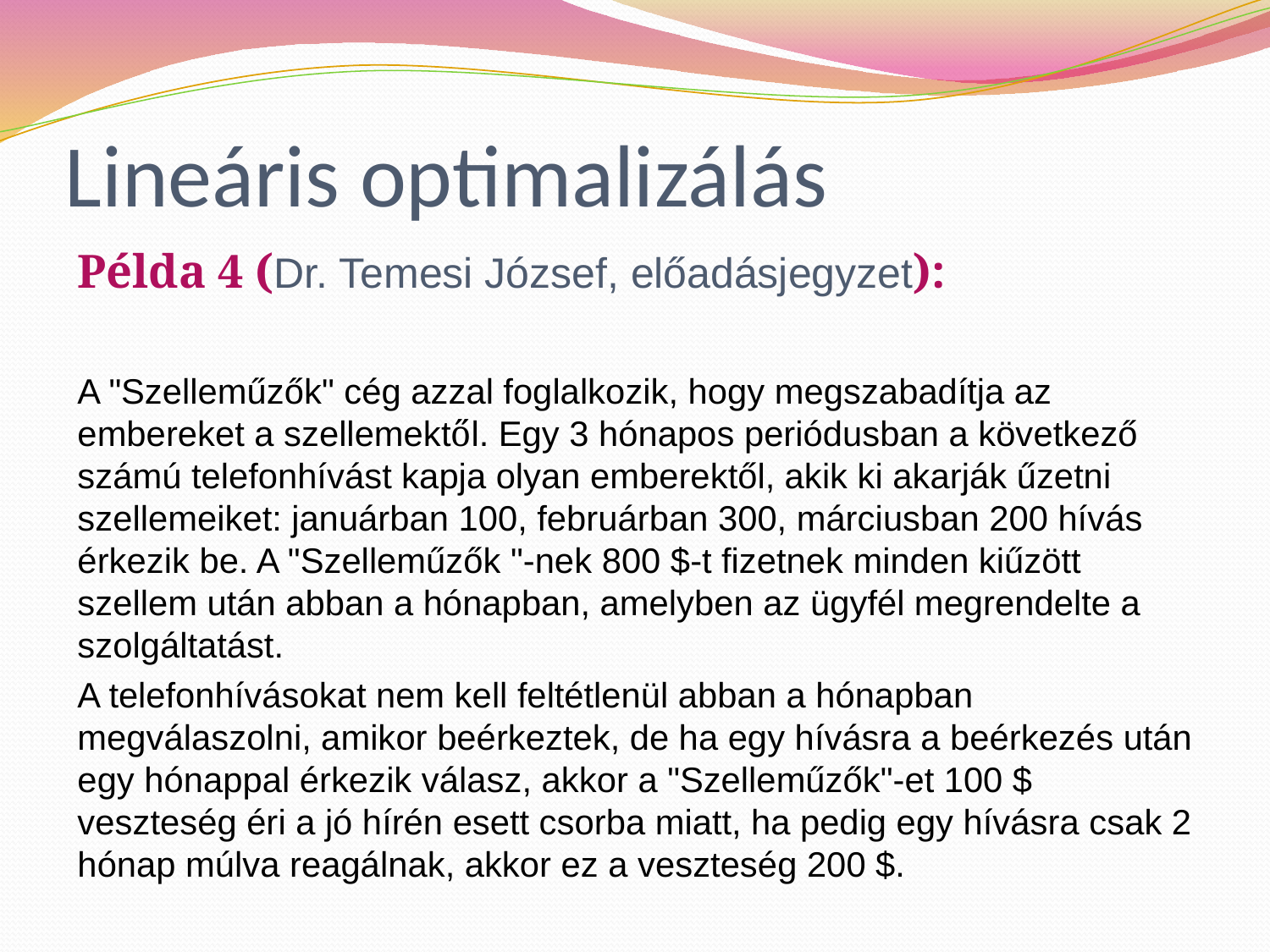

# Lineáris optimalizálás
Példa 4 (Dr. Temesi József, előadásjegyzet):

A "Szelleműzők" cég azzal foglalkozik, hogy megszabadítja az embereket a szellemektől. Egy 3 hónapos periódusban a következő számú telefonhívást kapja olyan emberektől, akik ki akarják űzetni szellemeiket: januárban 100, februárban 300, márciusban 200 hívás érkezik be. A "Szelleműzők "-nek 800 $-t fizetnek minden kiűzött szellem után abban a hónapban, amelyben az ügyfél megrendelte a szolgáltatást.
A telefonhívásokat nem kell feltétlenül abban a hónapban megválaszolni, amikor beérkeztek, de ha egy hívásra a beérkezés után egy hónappal érkezik válasz, akkor a "Szelleműzők"-et 100 $ veszteség éri a jó hírén esett csorba miatt, ha pedig egy hívásra csak 2 hónap múlva reagálnak, akkor ez a veszteség 200 $.